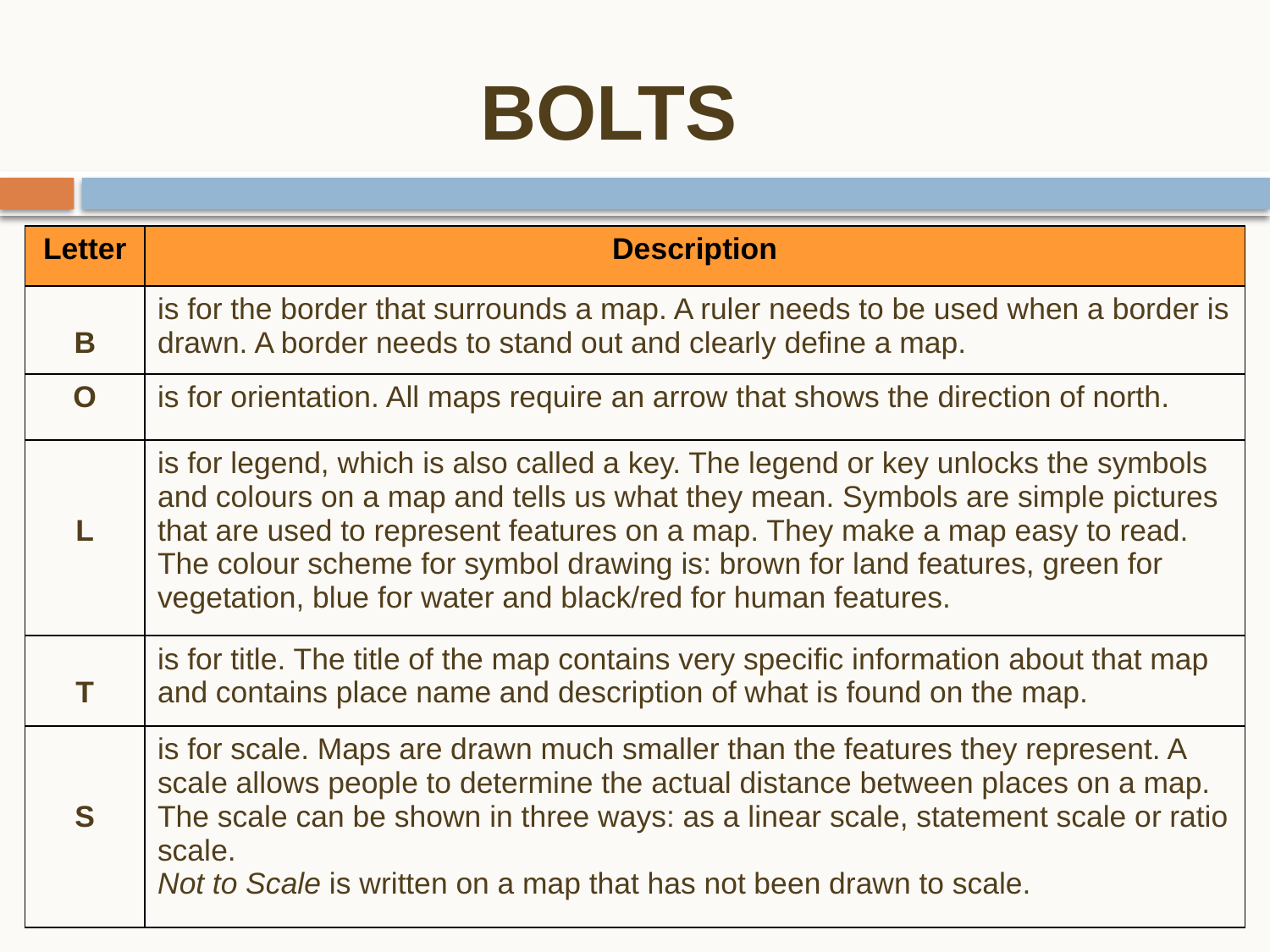

BOLTS
| Letter | Description |
| --- | --- |
| B | is for the border that surrounds a map. A ruler needs to be used when a border is drawn. A border needs to stand out and clearly define a map. |
| O | is for orientation. All maps require an arrow that shows the direction of north. |
| L | is for legend, which is also called a key. The legend or key unlocks the symbols and colours on a map and tells us what they mean. Symbols are simple pictures that are used to represent features on a map. They make a map easy to read. The colour scheme for symbol drawing is: brown for land features, green for vegetation, blue for water and black/red for human features. |
| T | is for title. The title of the map contains very specific information about that map and contains place name and description of what is found on the map. |
| S | is for scale. Maps are drawn much smaller than the features they represent. A scale allows people to determine the actual distance between places on a map. The scale can be shown in three ways: as a linear scale, statement scale or ratio scale. Not to Scale is written on a map that has not been drawn to scale. |